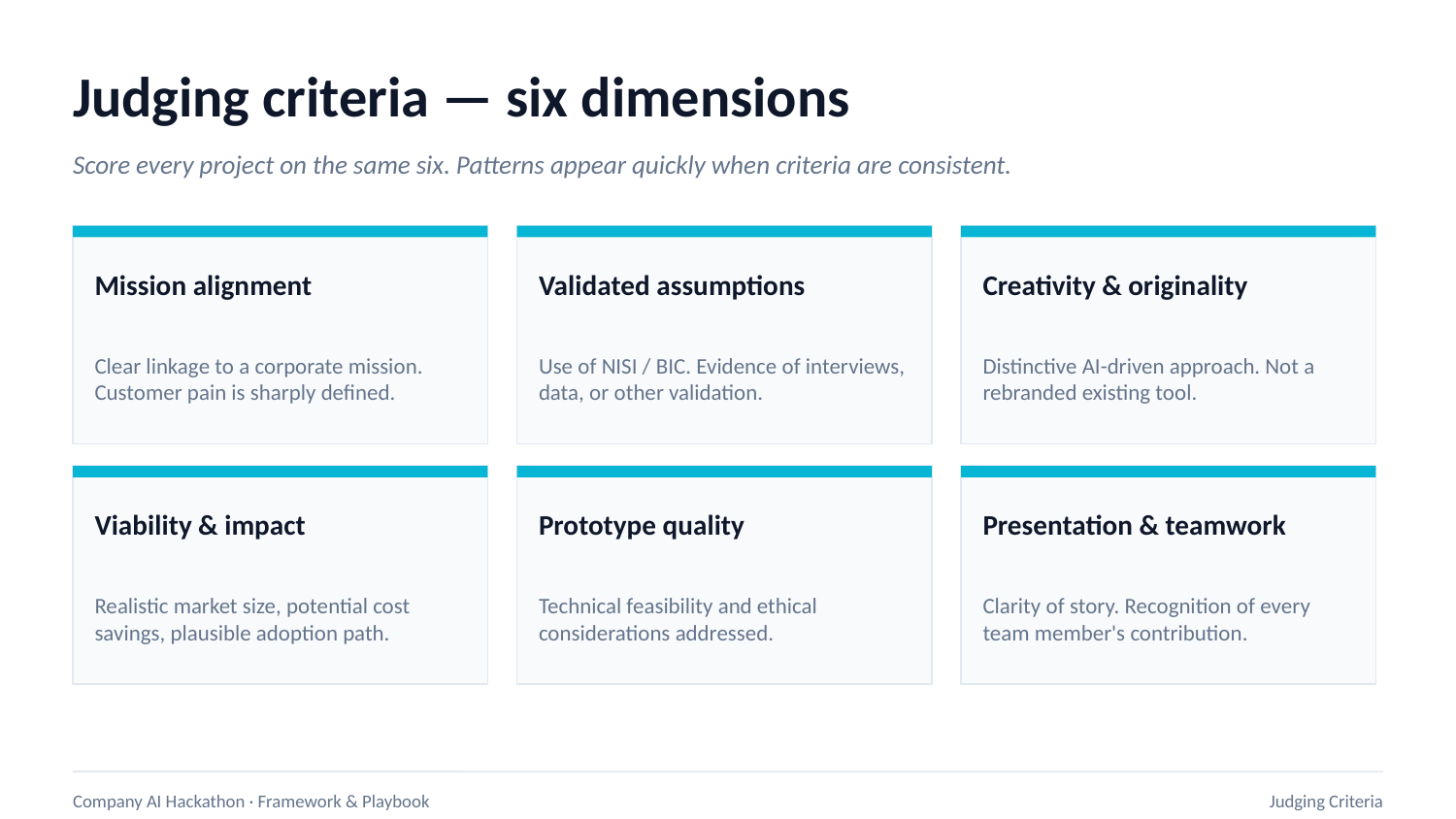

Judging criteria — six dimensions
Score every project on the same six. Patterns appear quickly when criteria are consistent.

Mission alignment
Validated assumptions
Creativity & originality
Clear linkage to a corporate mission. Customer pain is sharply defined.
Use of NISI / BIC. Evidence of interviews, data, or other validation.
Distinctive AI-driven approach. Not a rebranded existing tool.

Viability & impact
Prototype quality
Presentation & teamwork
Realistic market size, potential cost savings, plausible adoption path.
Technical feasibility and ethical considerations addressed.
Clarity of story. Recognition of every team member's contribution.

Company AI Hackathon · Framework & Playbook
Judging Criteria